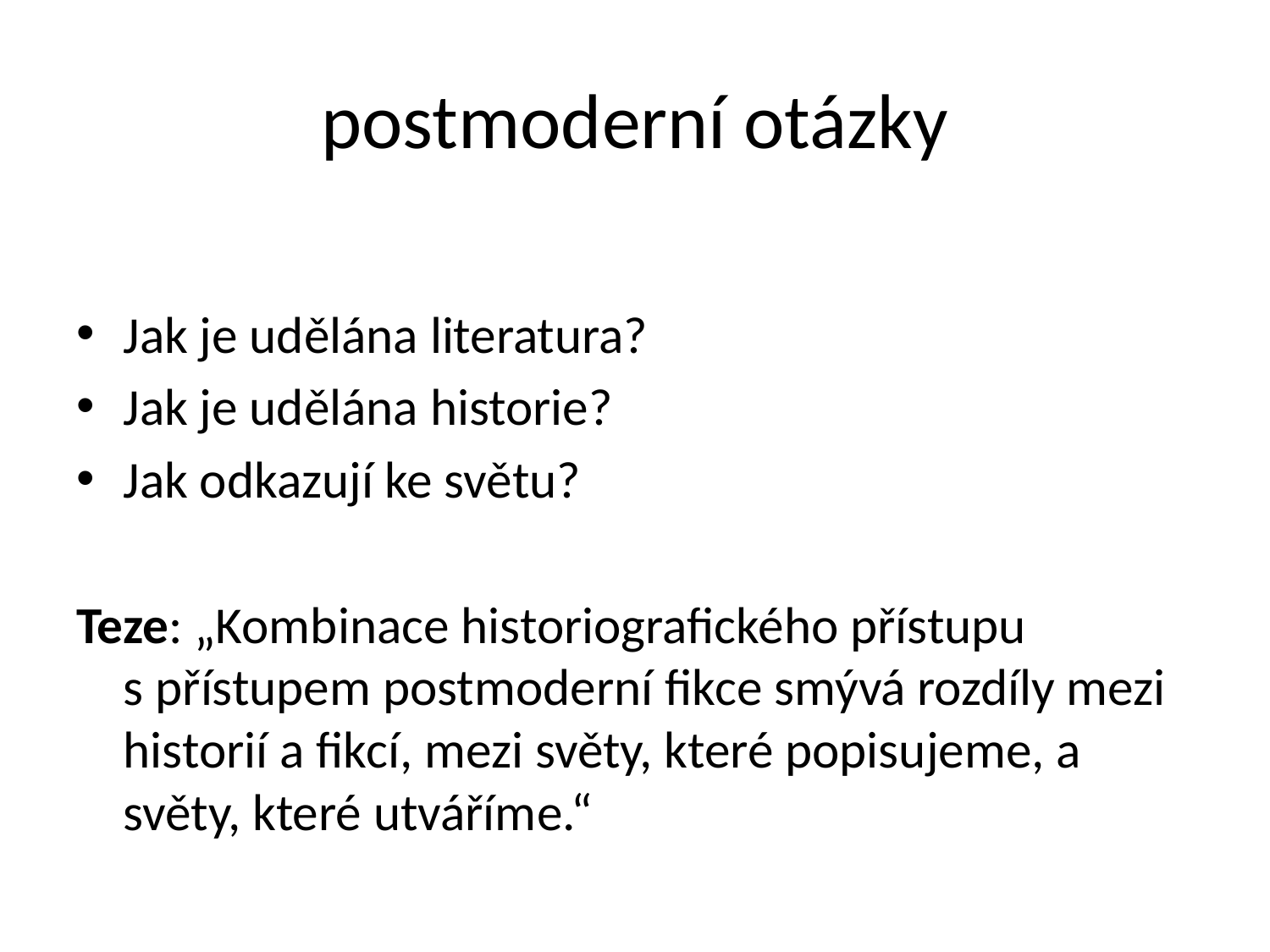

# postmoderní otázky

Jak je udělána literatura?
Jak je udělána historie?
Jak odkazují ke světu?

Teze: „Kombinace historiografického přístupu s přístupem postmoderní fikce smývá rozdíly mezi historií a fikcí, mezi světy, které popisujeme, a světy, které utváříme.“